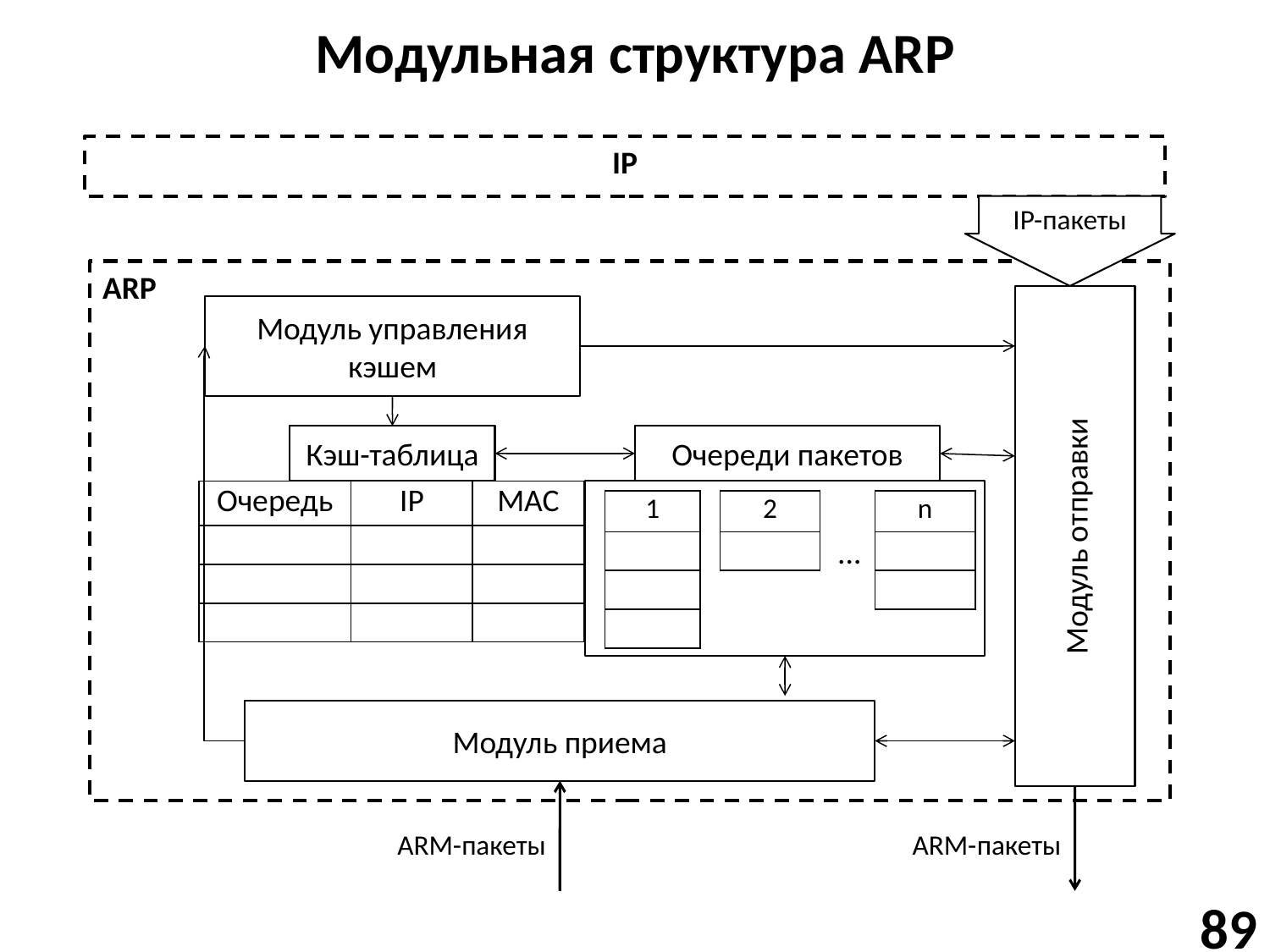

# Модульная структура ARP
IP
IP-пакеты
ARP
Модуль отправки
Модуль управления кэшем
Кэш-таблица
Очереди пакетов
| Очередь | IP | MAC |
| --- | --- | --- |
|  |  |  |
|  |  |  |
|  |  |  |

| 1 |
| --- |
|  |
|  |
|  |
| 2 |
| --- |
|  |
| n |
| --- |
|  |
|  |
...
Модуль приема
ARM-пакеты
ARM-пакеты
89